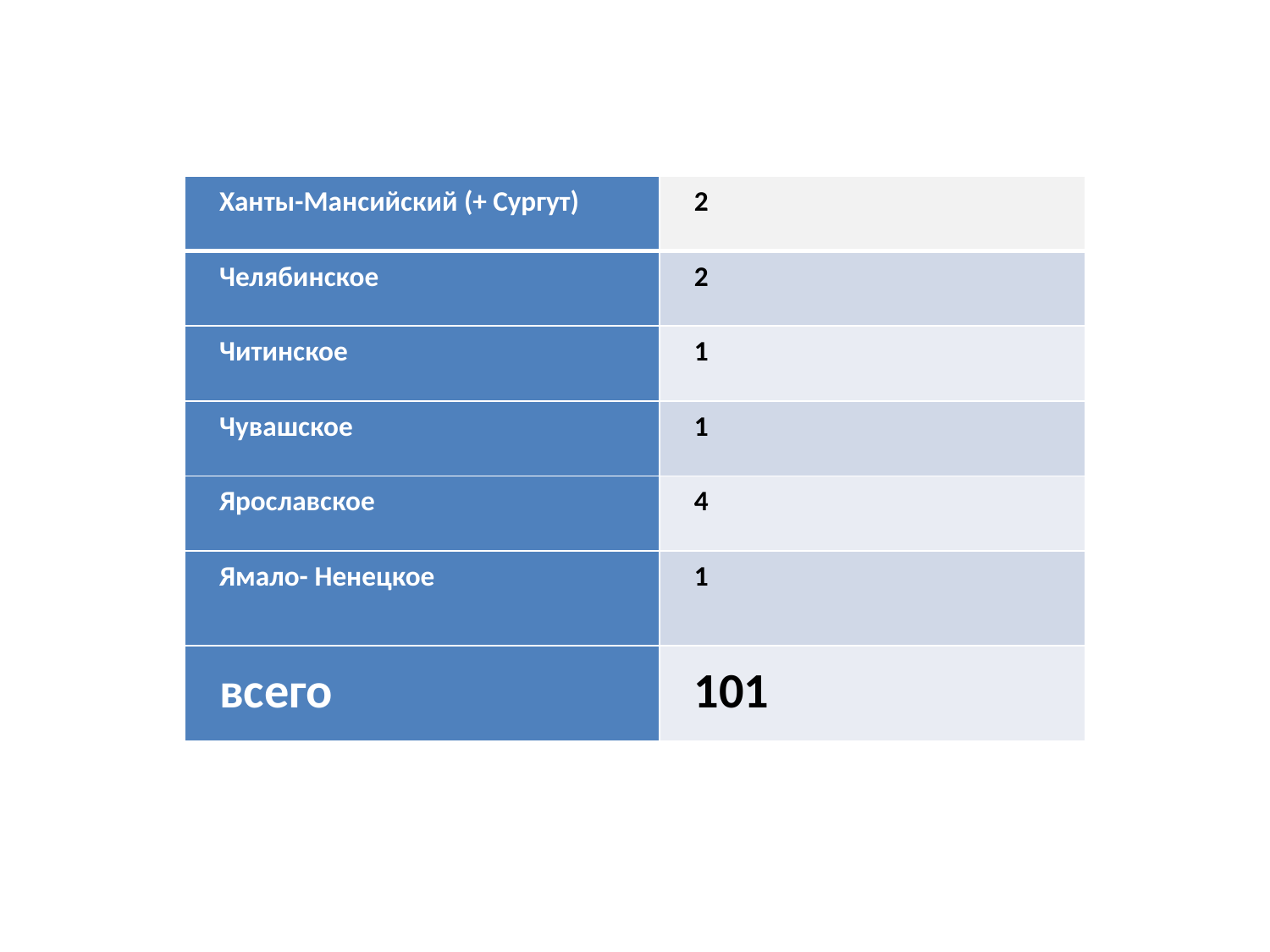

| Ханты-Мансийский (+ Сургут) | 2 |
| --- | --- |
| Челябинское | 2 |
| Читинское | 1 |
| Чувашское | 1 |
| Ярославское | 4 |
| Ямало- Ненецкое | 1 |
| всего | 101 |